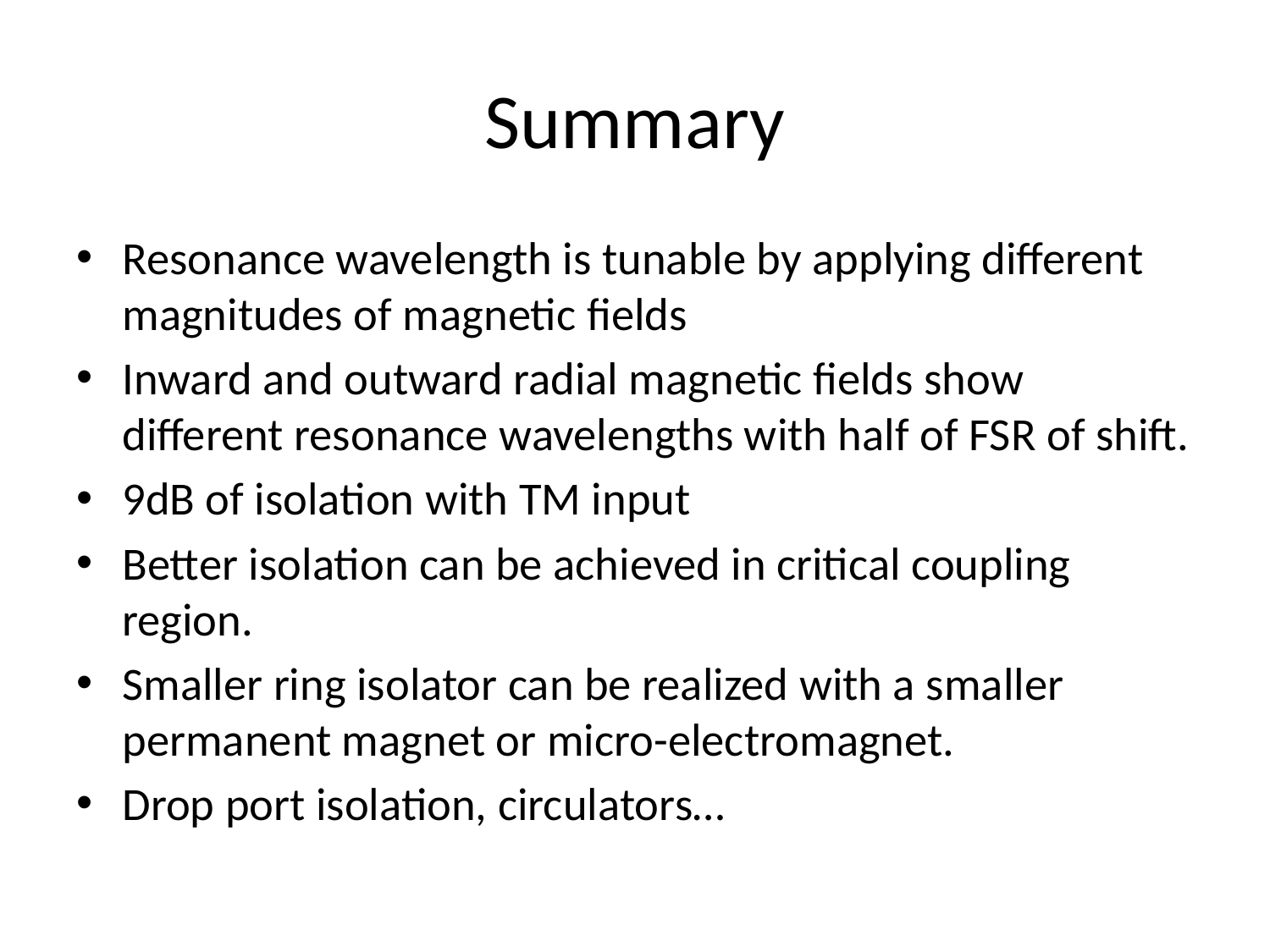

# Summary
Resonance wavelength is tunable by applying different magnitudes of magnetic fields
Inward and outward radial magnetic fields show different resonance wavelengths with half of FSR of shift.
9dB of isolation with TM input
Better isolation can be achieved in critical coupling region.
Smaller ring isolator can be realized with a smaller permanent magnet or micro-electromagnet.
Drop port isolation, circulators…